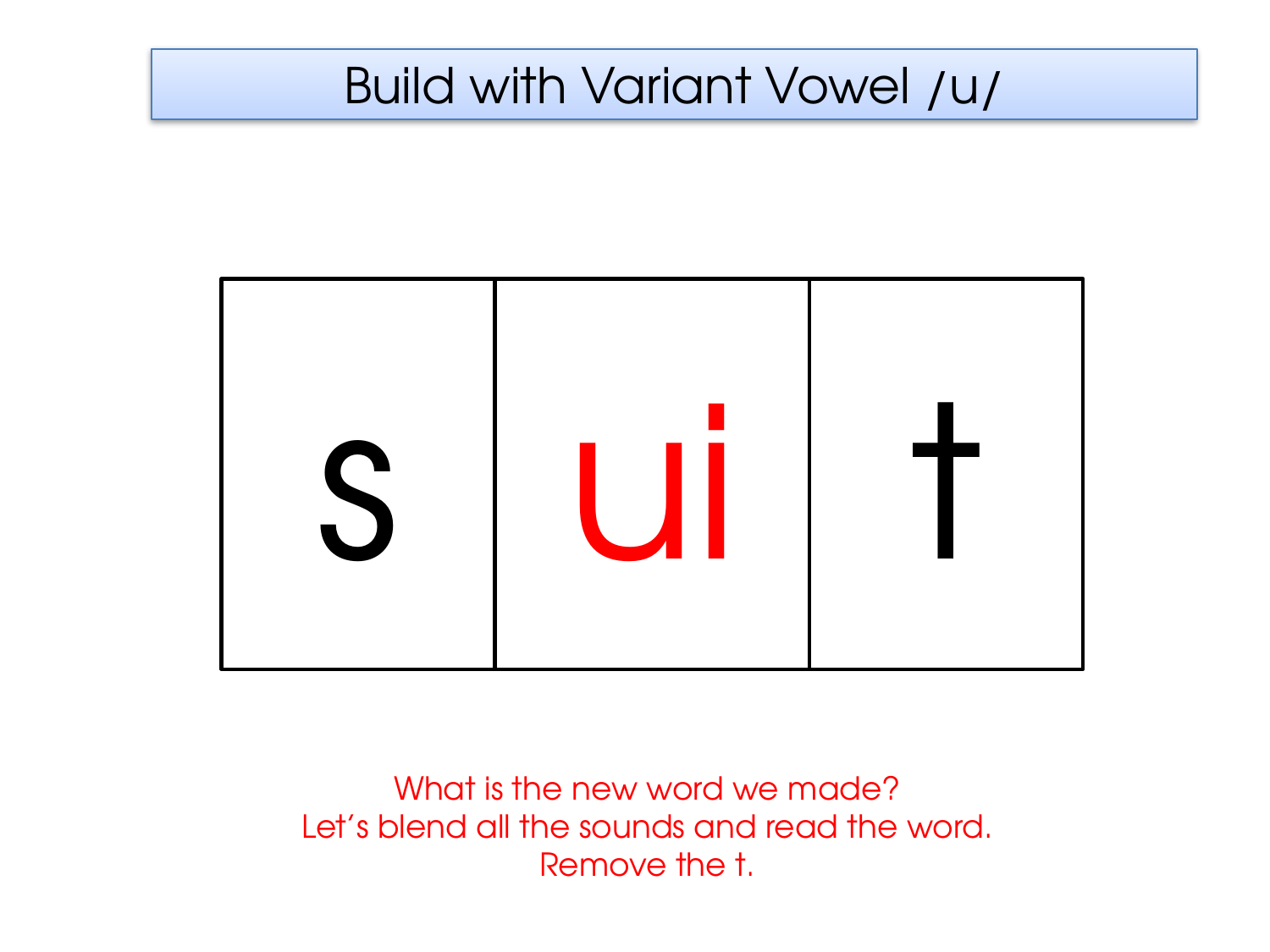

Build with Variant Vowel /u/
s
ui
t
What is the new word we made?
Let’s blend all the sounds and read the word.
Remove the t.